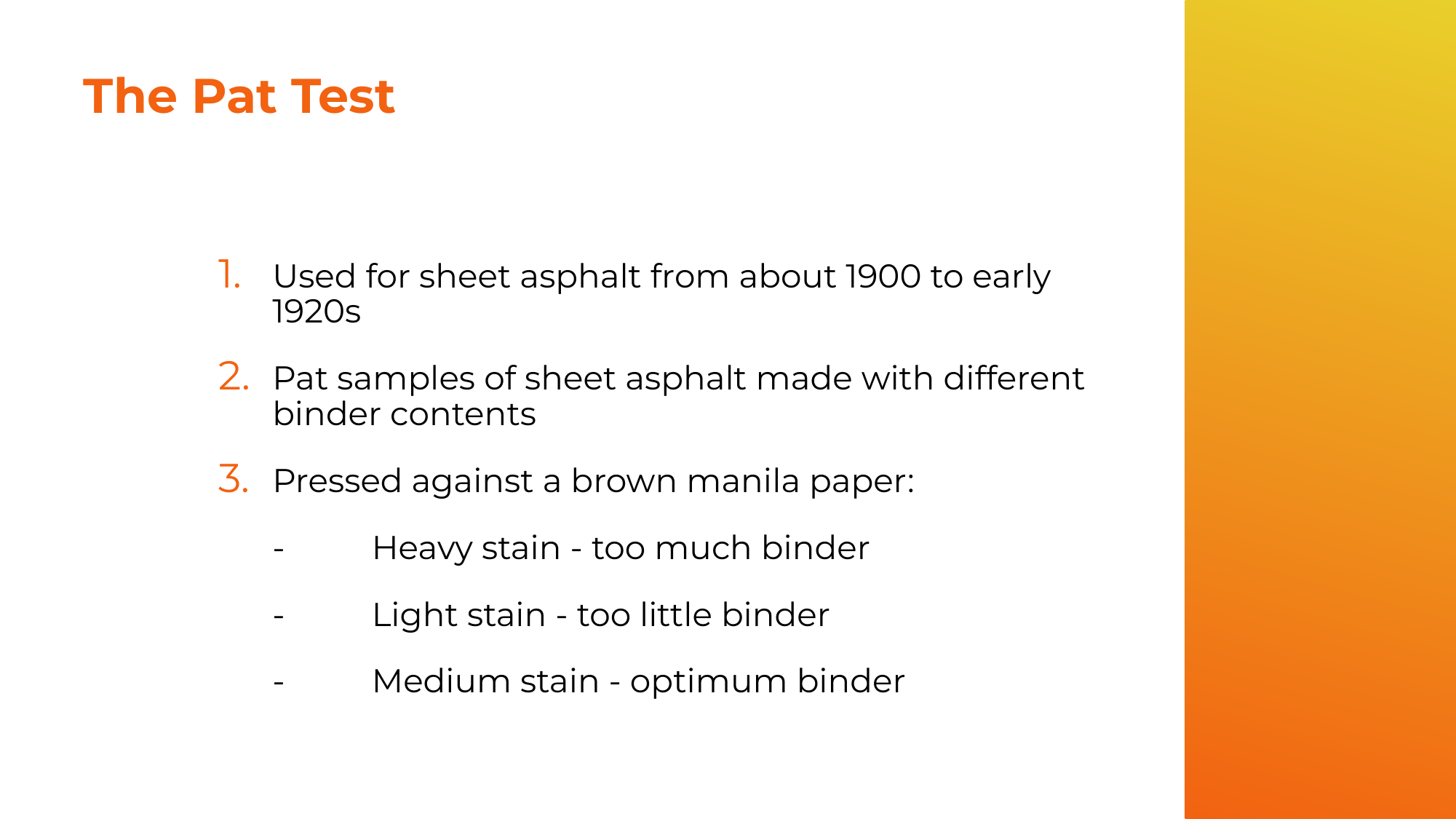

# The Pat Test
Used for sheet asphalt from about 1900 to early 1920s
Pat samples of sheet asphalt made with different binder contents
Pressed against a brown manila paper:
	-	Heavy stain - too much binder
	-	Light stain - too little binder
	-	Medium stain - optimum binder